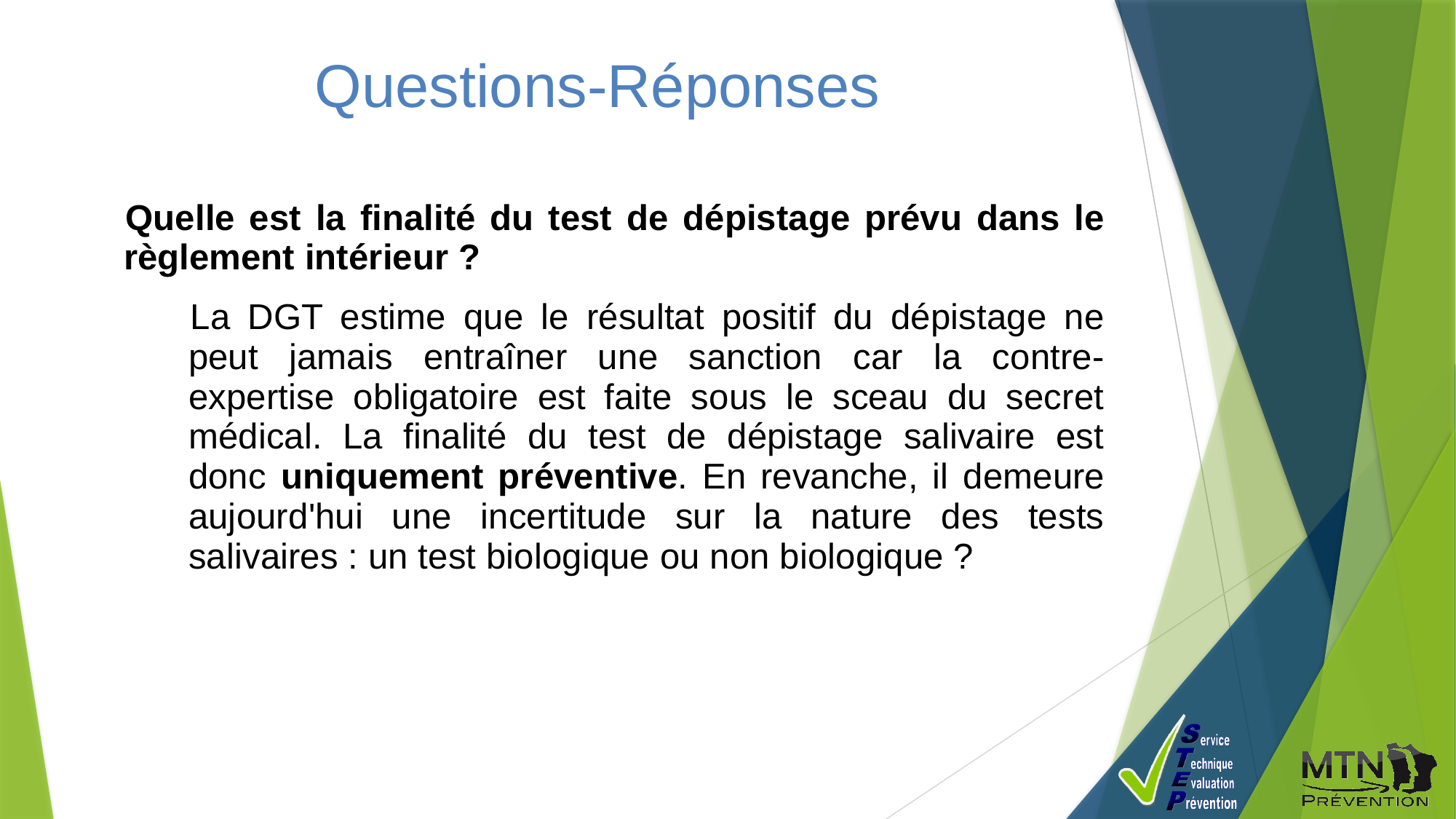

Questions-Réponses
Quelle est la finalité du test de dépistage prévu dans le règlement intérieur ?
La DGT estime que le résultat positif du dépistage ne peut jamais entraîner une sanction car la contre-expertise obligatoire est faite sous le sceau du secret médical. La finalité du test de dépistage salivaire est donc uniquement préventive. En revanche, il demeure aujourd'hui une incertitude sur la nature des tests salivaires : un test biologique ou non biologique ?